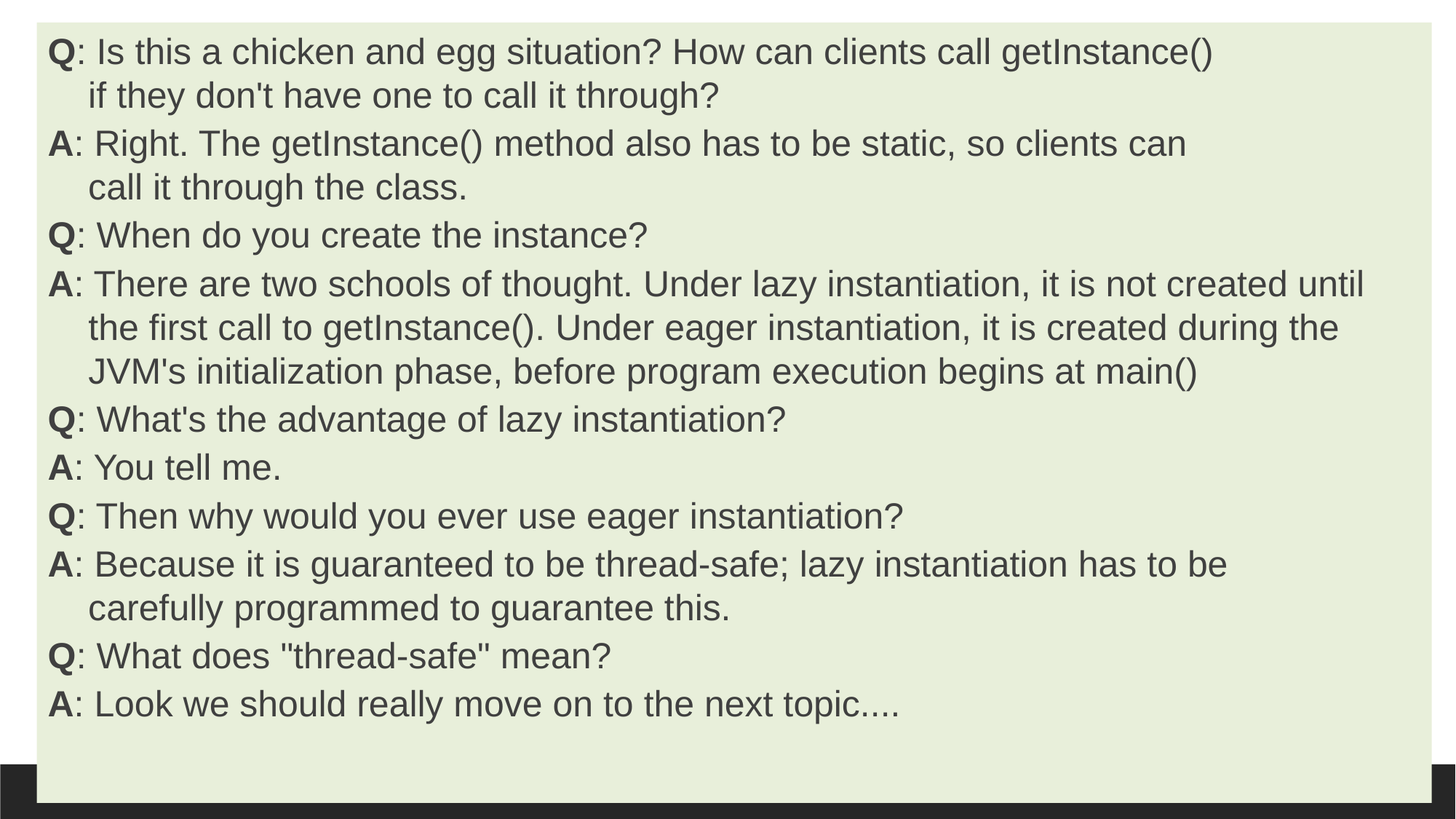

Q: Is this a chicken and egg situation? How can clients call getInstance()
    if they don't have one to call it through?
A: Right. The getInstance() method also has to be static, so clients can
    call it through the class.
Q: When do you create the instance?
A: There are two schools of thought. Under lazy instantiation, it is not created until
    the first call to getInstance(). Under eager instantiation, it is created during the
    JVM's initialization phase, before program execution begins at main()
Q: What's the advantage of lazy instantiation?
A: You tell me.
Q: Then why would you ever use eager instantiation?
A: Because it is guaranteed to be thread-safe; lazy instantiation has to be
    carefully programmed to guarantee this.
Q: What does "thread-safe" mean?
A: Look we should really move on to the next topic....
# Examples